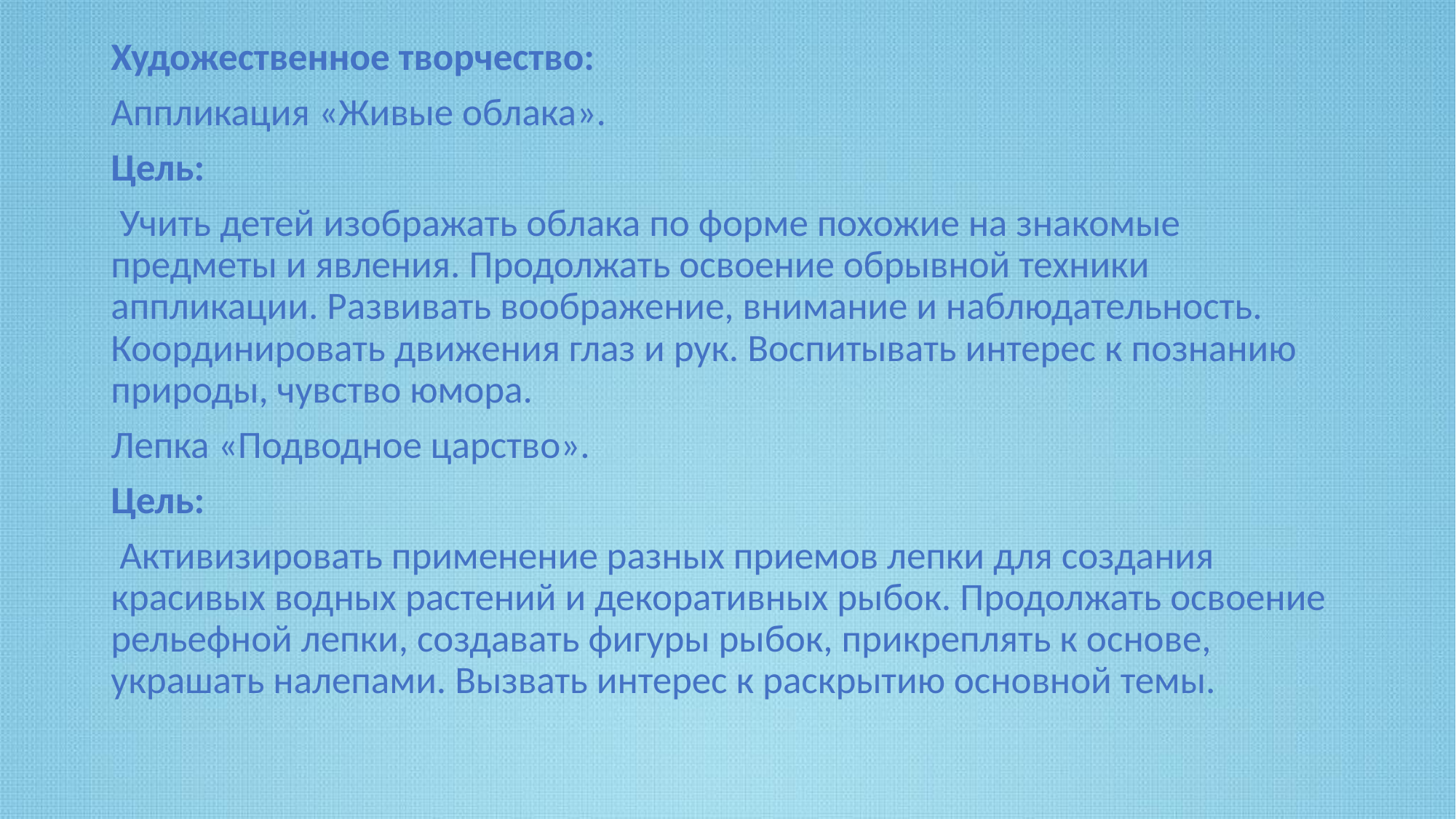

Художественное творчество:
Аппликация «Живые облака».
Цель:
 Учить детей изображать облака по форме похожие на знакомые предметы и явления. Продолжать освоение обрывной техники аппликации. Развивать воображение, внимание и наблюдательность. Координировать движения глаз и рук. Воспитывать интерес к познанию природы, чувство юмора.
Лепка «Подводное царство».
Цель:
 Активизировать применение разных приемов лепки для создания красивых водных растений и декоративных рыбок. Продолжать освоение рельефной лепки, создавать фигуры рыбок, прикреплять к основе, украшать налепами. Вызвать интерес к раскрытию основной темы.